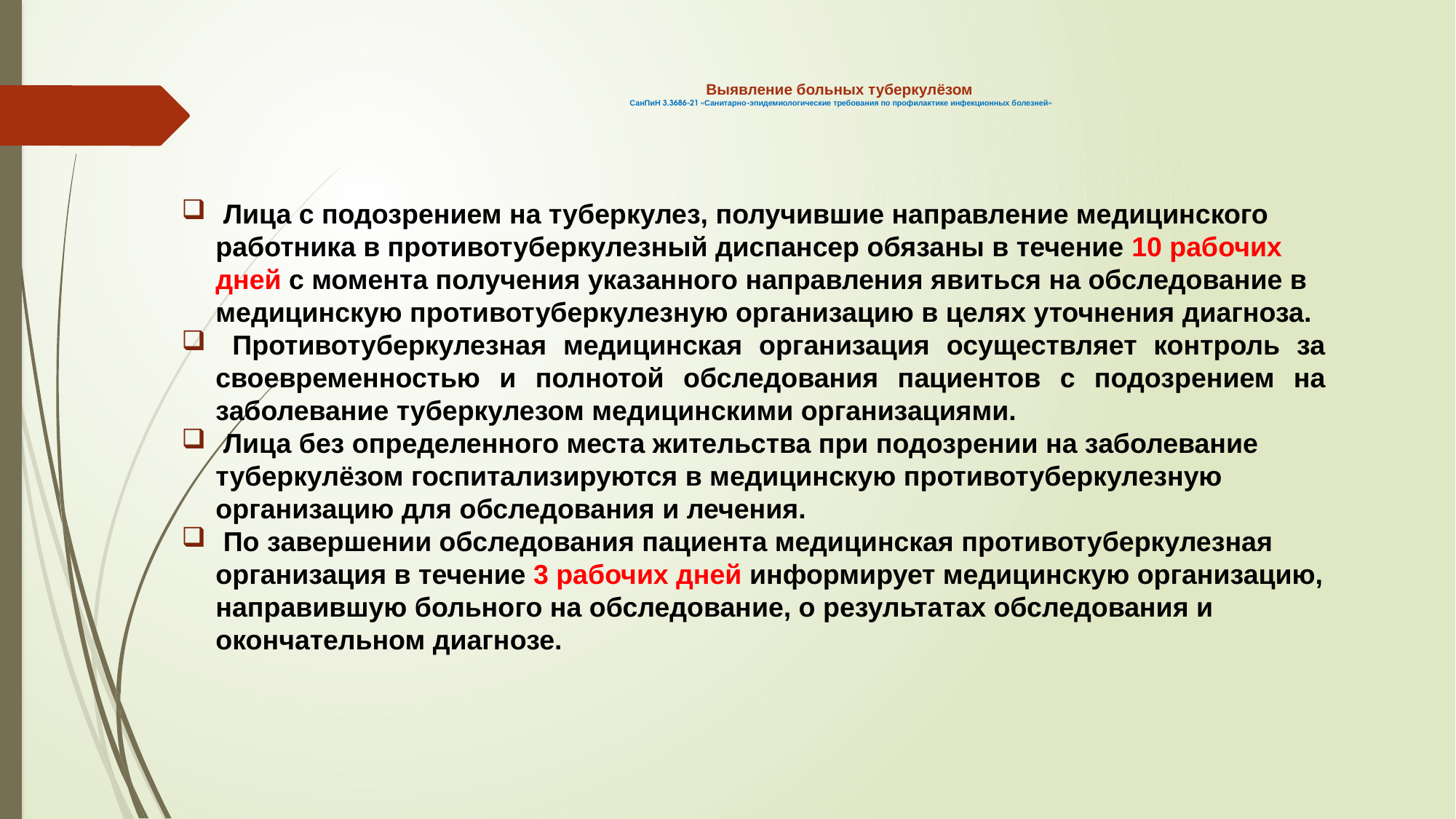

# Выявление больных туберкулёзом СанПиН 3.3686-21 «Санитарно-эпидемиологические требования по профилактике инфекционных болезней»
 Лица с подозрением на туберкулез, получившие направление медицинского работника в противотуберкулезный диспансер обязаны в течение 10 рабочих дней с момента получения указанного направления явиться на обследование в медицинскую противотуберкулезную организацию в целях уточнения диагноза.
 Противотуберкулезная медицинская организация осуществляет контроль за своевременностью и полнотой обследования пациентов с подозрением на заболевание туберкулезом медицинскими организациями.
 Лица без определенного места жительства при подозрении на заболевание туберкулёзом госпитализируются в медицинскую противотуберкулезную организацию для обследования и лечения.
 По завершении обследования пациента медицинская противотуберкулезная организация в течение 3 рабочих дней информирует медицинскую организацию, направившую больного на обследование, о результатах обследования и окончательном диагнозе.